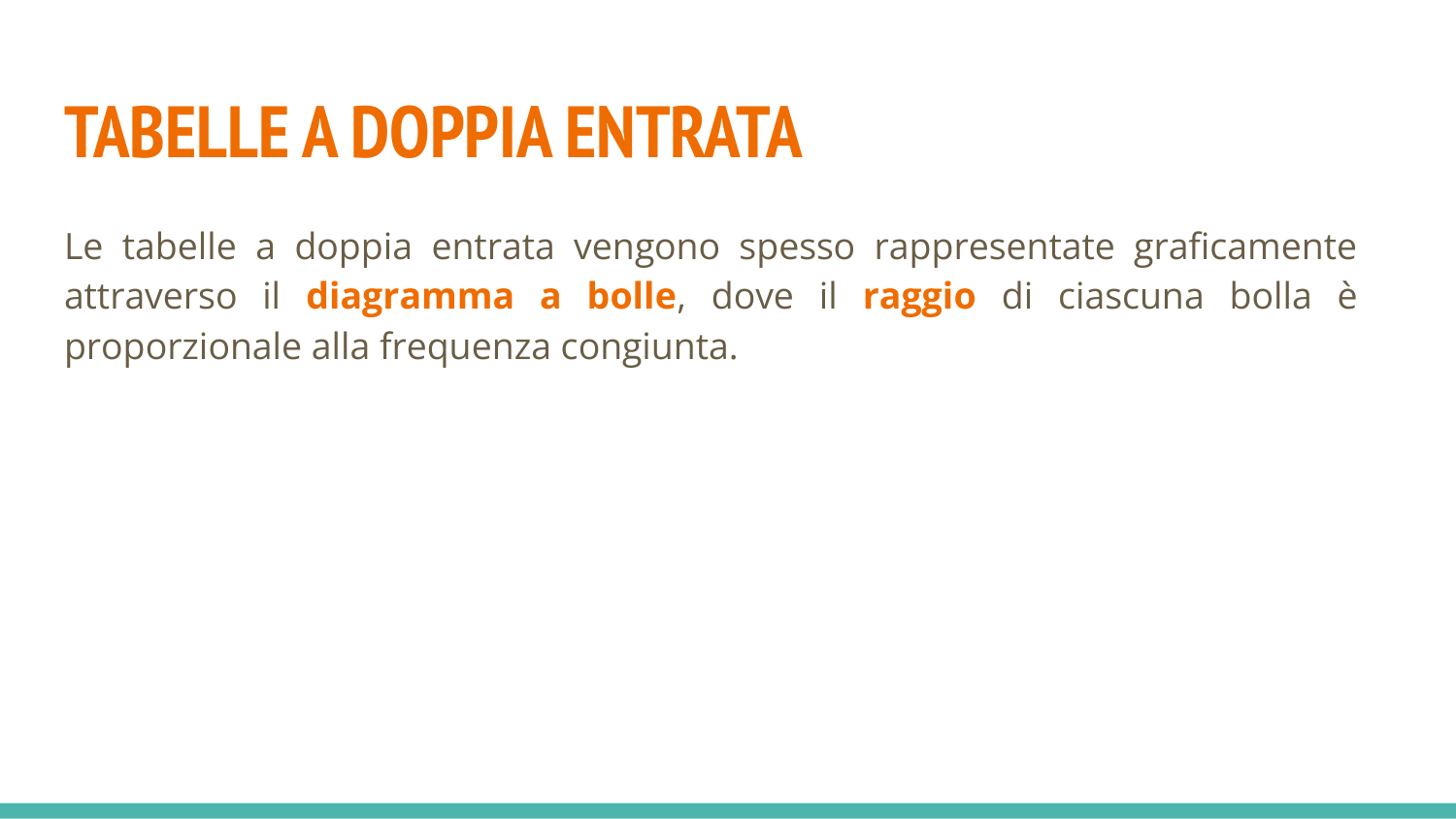

# TABELLE A DOPPIA ENTRATA
Le tabelle a doppia entrata vengono spesso rappresentate graficamente attraverso il diagramma a bolle, dove il raggio di ciascuna bolla è proporzionale alla frequenza congiunta.